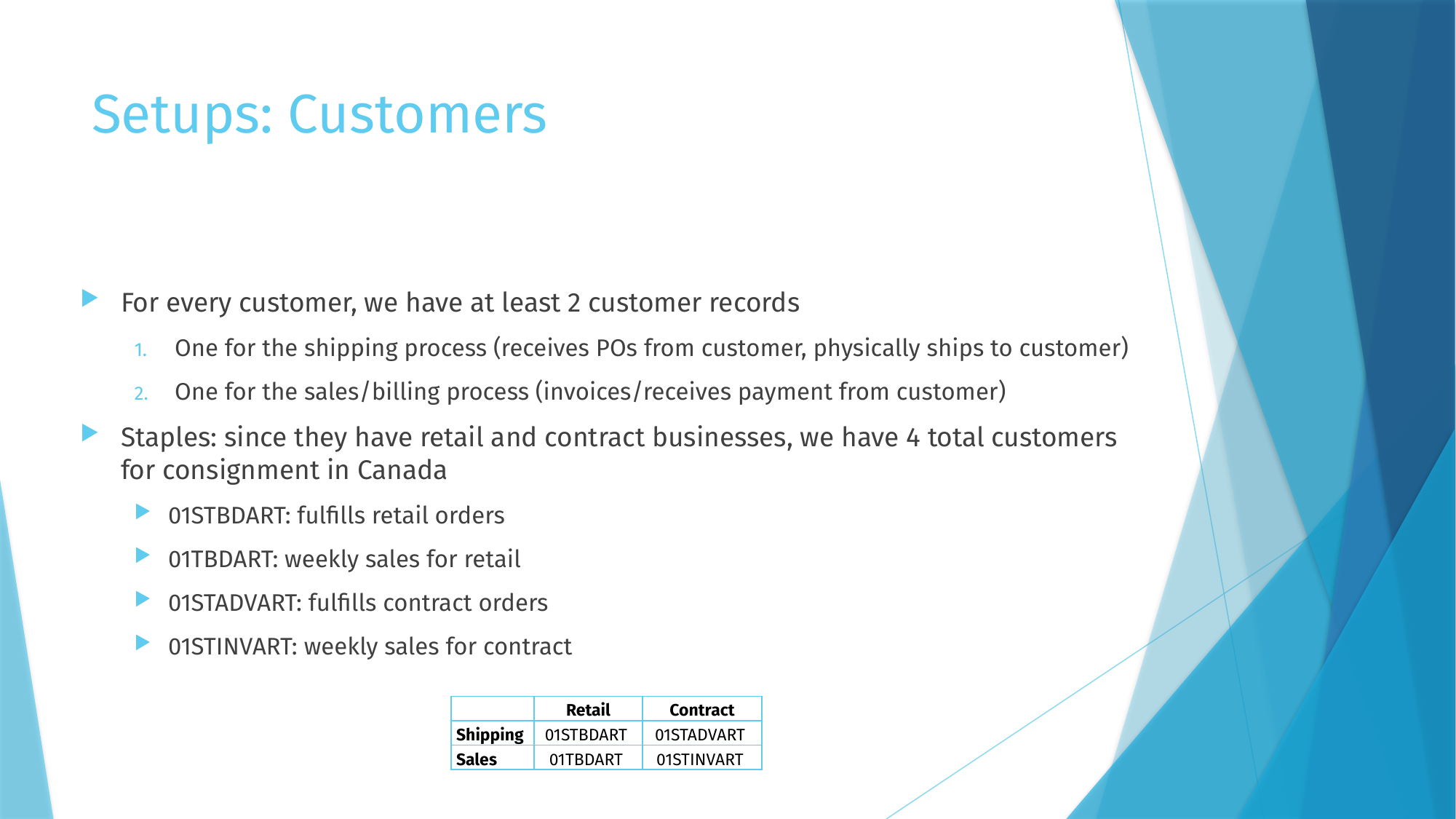

# Setups: Customers
For every customer, we have at least 2 customer records
One for the shipping process (receives POs from customer, physically ships to customer)
One for the sales/billing process (invoices/receives payment from customer)
Staples: since they have retail and contract businesses, we have 4 total customers for consignment in Canada
01STBDART: fulfills retail orders
01TBDART: weekly sales for retail
01STADVART: fulfills contract orders
01STINVART: weekly sales for contract

|  | Retail | Contract |
| --- | --- | --- |
| Shipping | 01STBDART | 01STADVART |
| Sales | 01TBDART | 01STINVART |